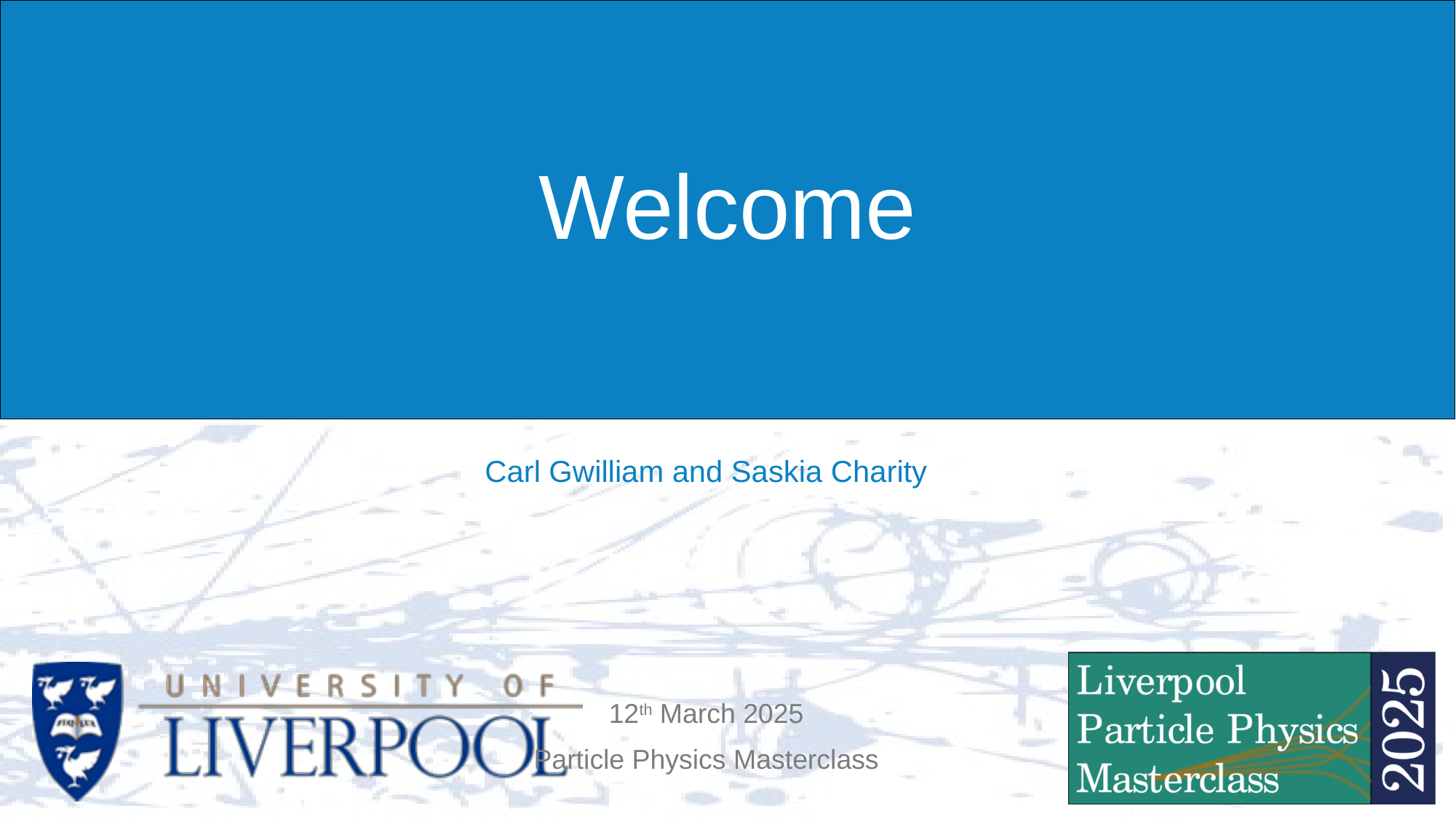

# Welcome

Carl Gwilliam and Saskia Charity
12th March 2025
Particle Physics Masterclass